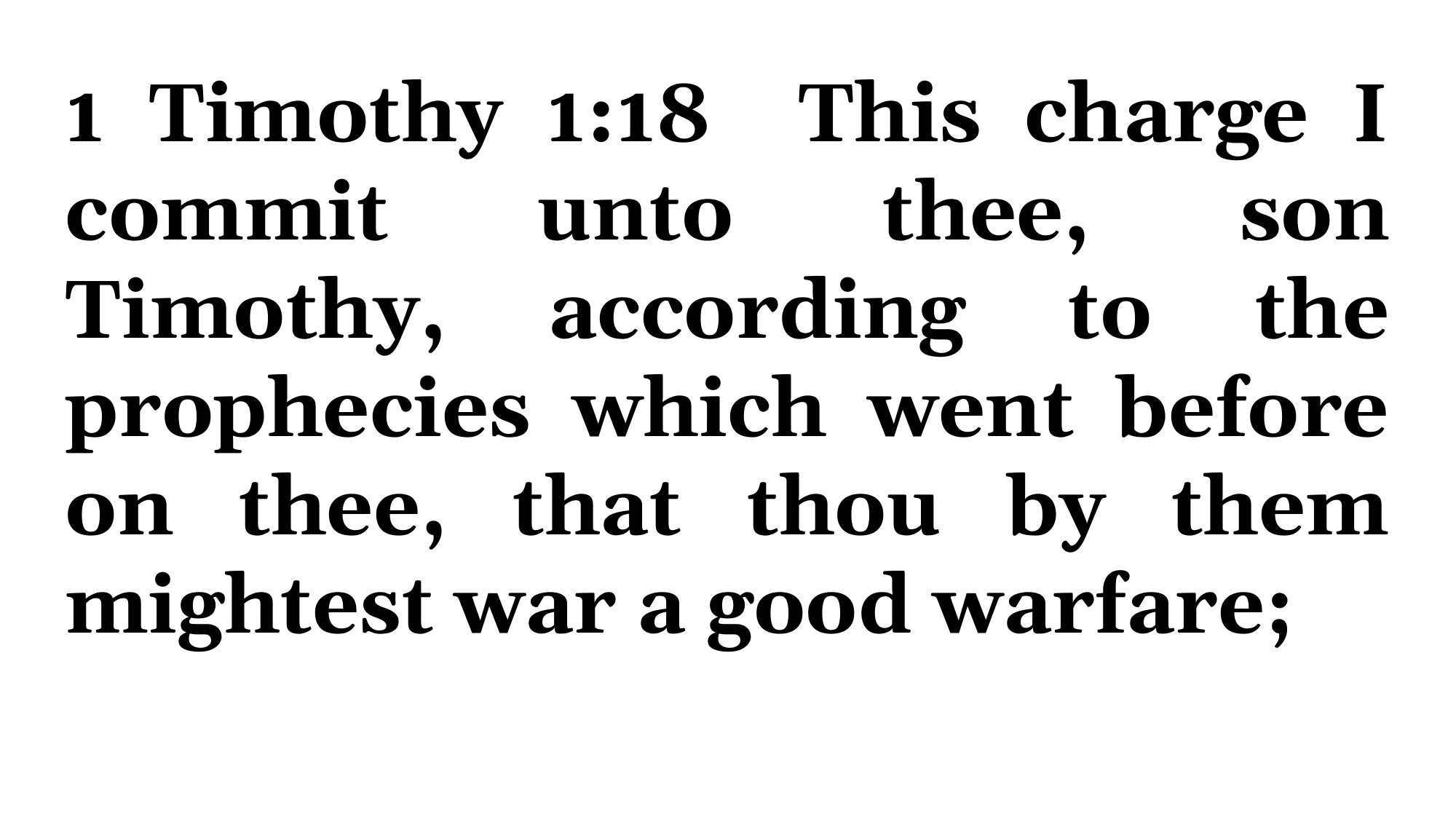

1 Timothy 1:18  This charge I commit unto thee, son Timothy, according to the prophecies which went before on thee, that thou by them mightest war a good warfare;